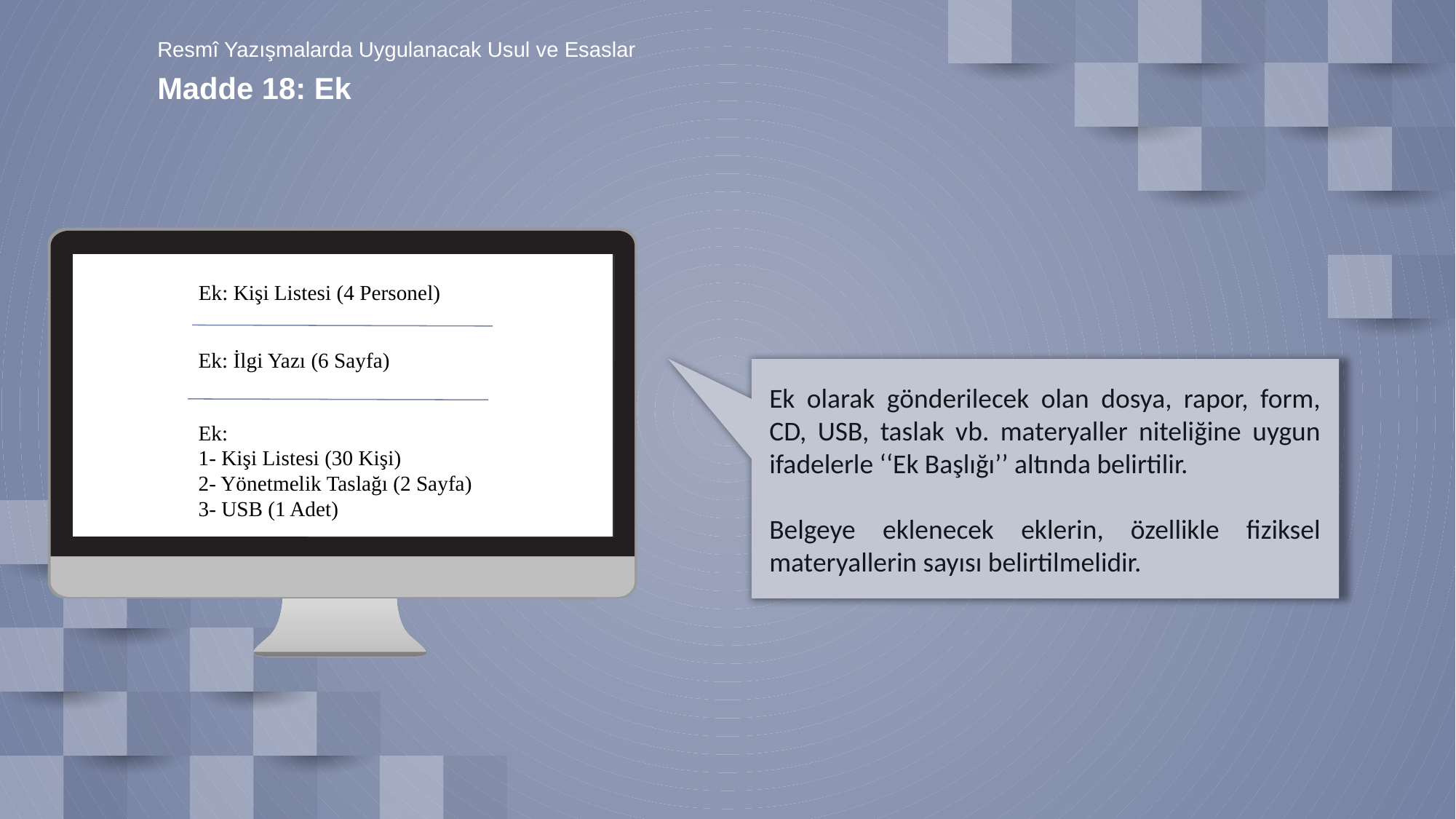

Resmî Yazışmalarda Uygulanacak Usul ve Esaslar
Madde 18: Ek

Ek: Kişi Listesi (4 Personel)
Ek: İlgi Yazı (6 Sayfa)

Ek olarak gönderilecek olan dosya, rapor, form, CD, USB, taslak vb. materyaller niteliğine uygun ifadelerle ‘‘Ek Başlığı’’ altında belirtilir.

Belgeye eklenecek eklerin, özellikle fiziksel materyallerin sayısı belirtilmelidir.
Ek:
1- Kişi Listesi (30 Kişi)
2- Yönetmelik Taslağı (2 Sayfa)
3- USB (1 Adet)